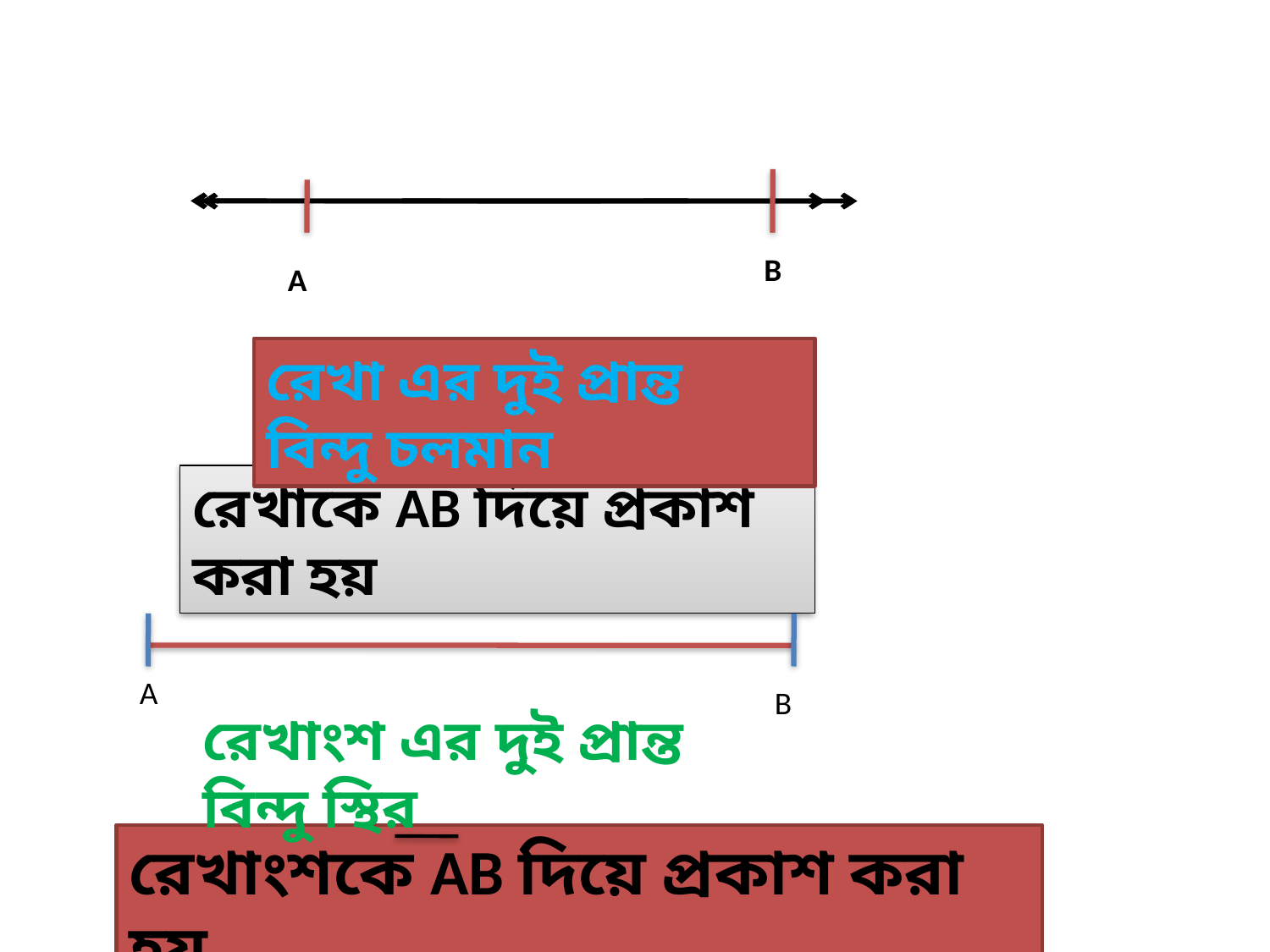

B
A
রেখা এর দুই প্রান্ত বিন্দু চলমান
রেখাকে AB দিয়ে প্রকাশ করা হয়
A
B
রেখাংশ এর দুই প্রান্ত বিন্দু স্থির
রেখাংশকে AB দিয়ে প্রকাশ করা হয়